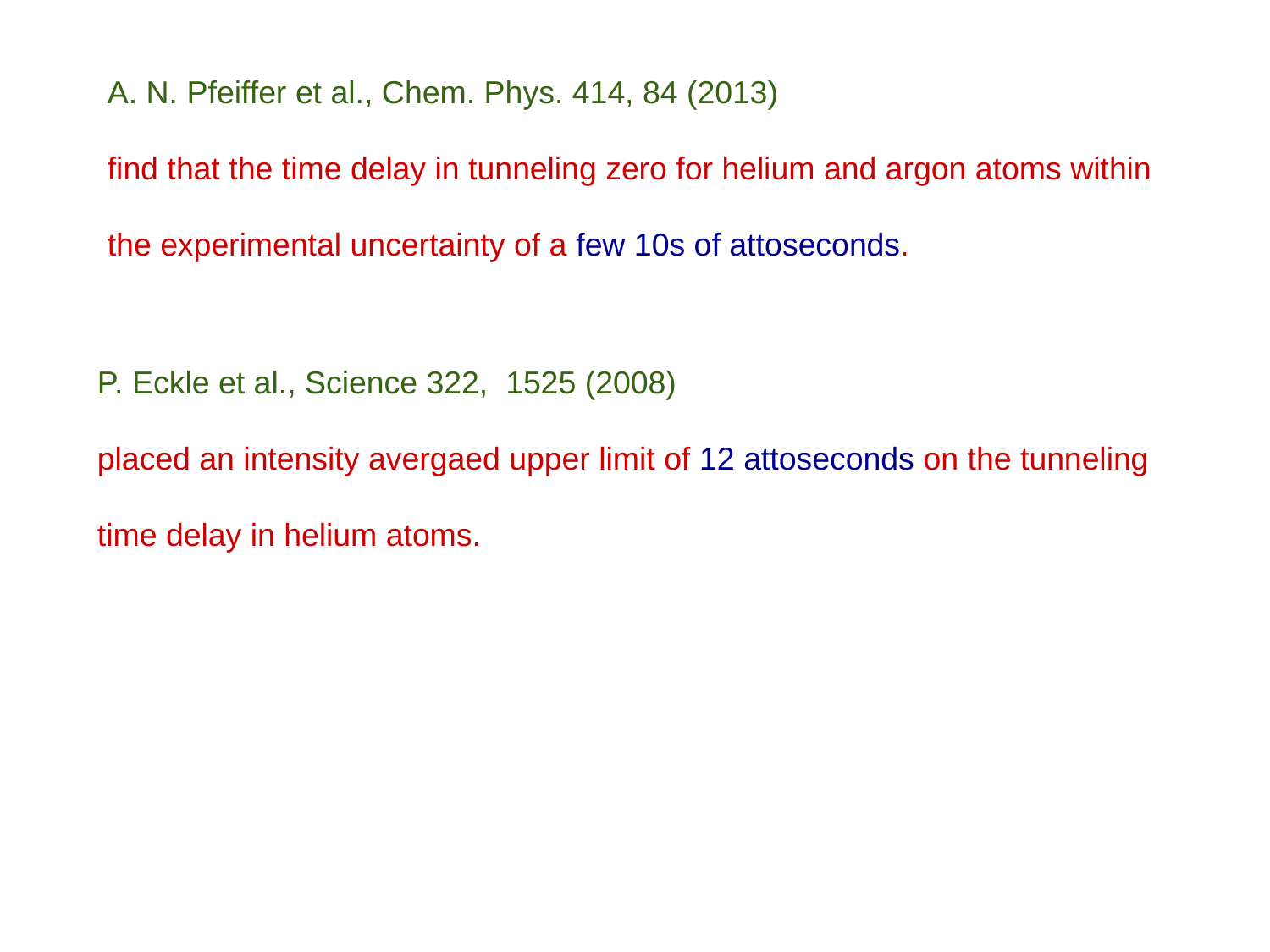

A. N. Pfeiffer et al., Chem. Phys. 414, 84 (2013)

find that the time delay in tunneling zero for helium and argon atoms within

the experimental uncertainty of a few 10s of attoseconds.
P. Eckle et al., Science 322,  1525 (2008)

placed an intensity avergaed upper limit of 12 attoseconds on the tunneling

time delay in helium atoms.